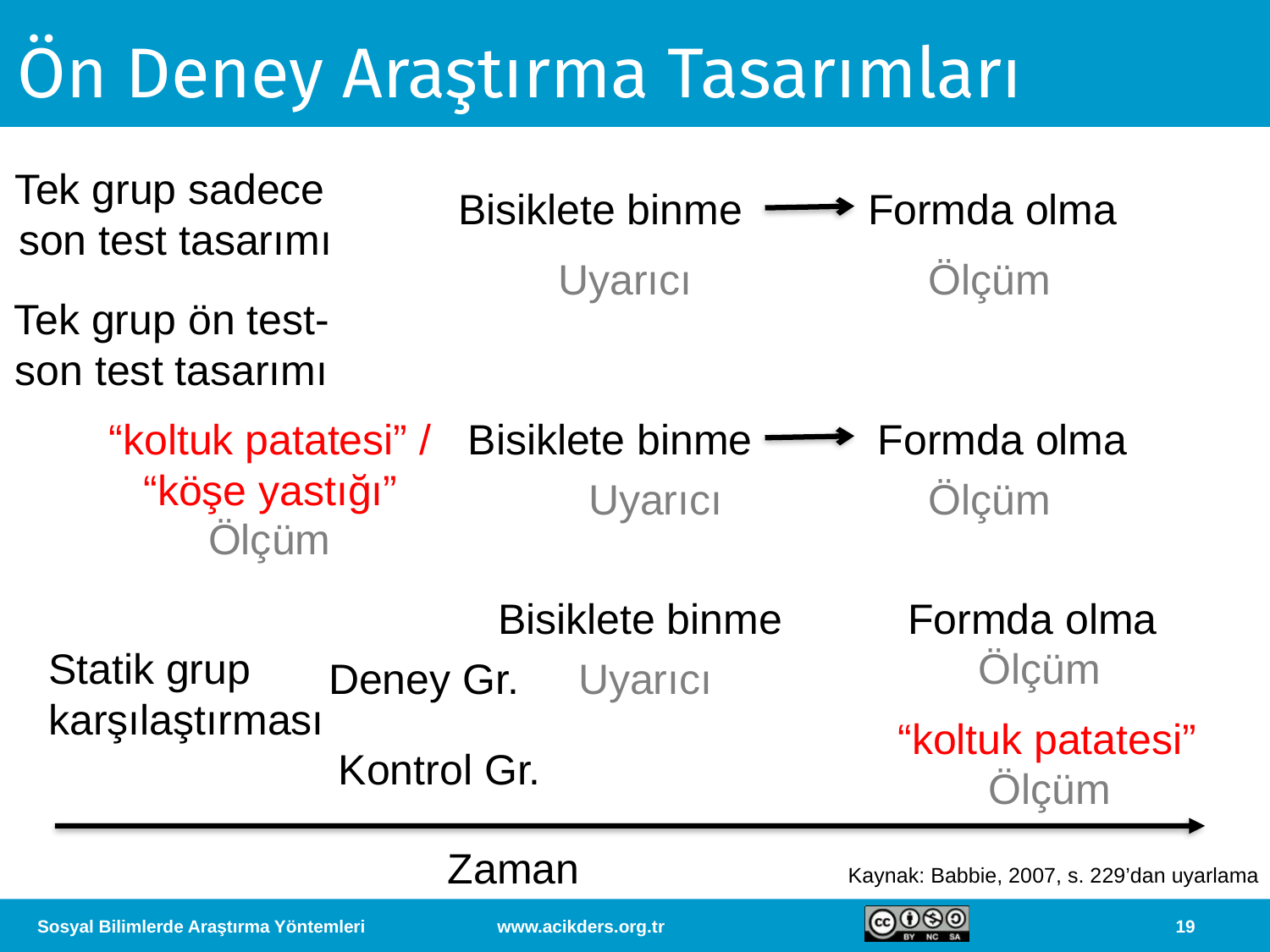

# Ön Deney Araştırma Tasarımları
Tek grup sadece
son test tasarımı
Bisiklete binme
Formda olma
Uyarıcı
Ölçüm
Tek grup ön test-
son test tasarımı
“koltuk patatesi” /
“köşe yastığı”
Bisiklete binme
Formda olma
Uyarıcı
Ölçüm
Ölçüm
Bisiklete binme
Formda olma
Statik grup
karşılaştırması
Ölçüm
Deney Gr.
Uyarıcı
“koltuk patatesi”
Kontrol Gr.
Ölçüm

Zaman
Kaynak: Babbie, 2007, s. 229’dan uyarlama